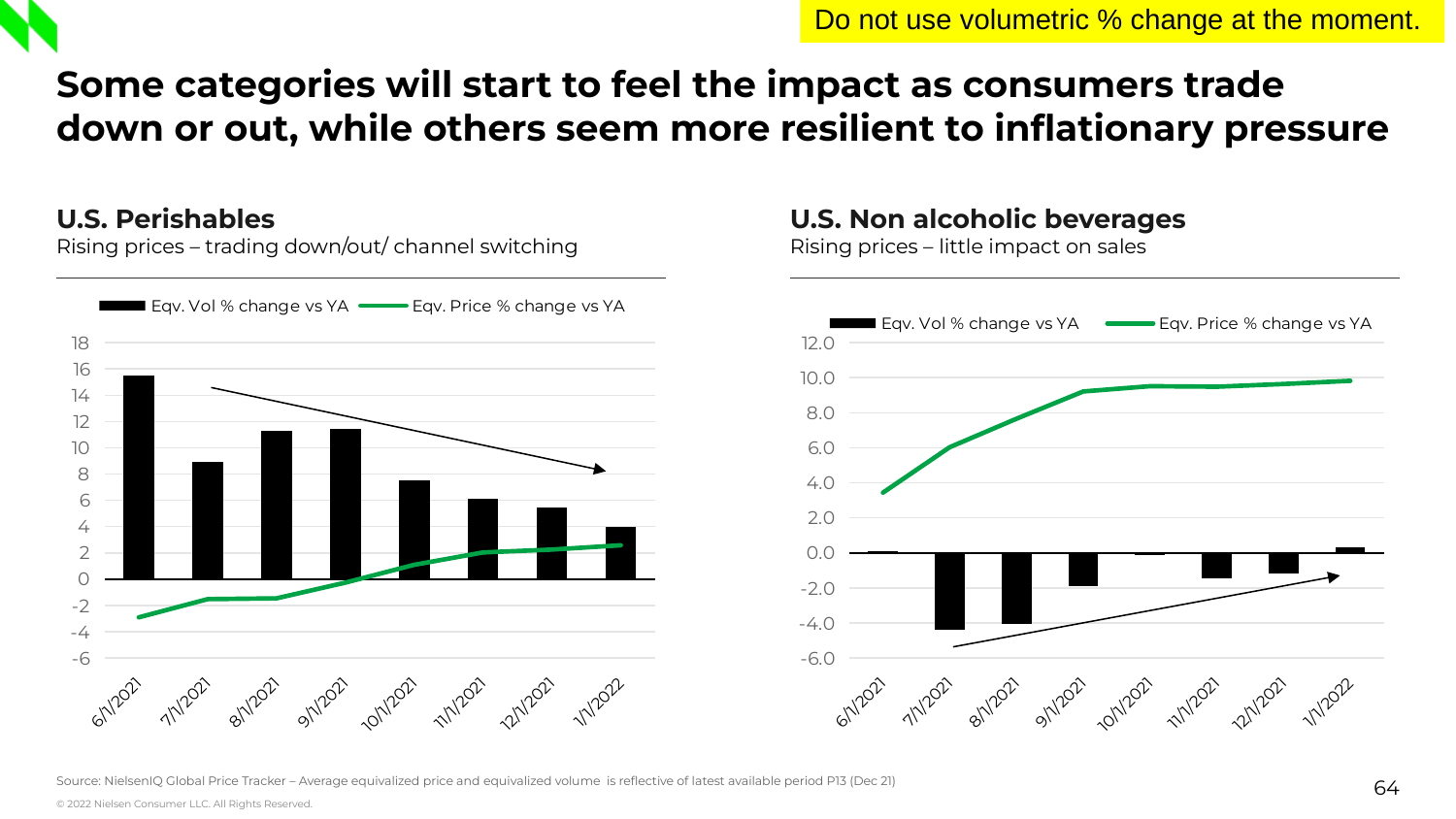

Do not use volumetric % change at the moment.
# Some categories will start to feel the impact as consumers trade down or out, while others seem more resilient to inflationary pressure
U.S. Perishables
Rising prices – trading down/out/ channel switching
U.S. Non alcoholic beverages
Rising prices – little impact on sales

### Chart

| Category | Eqv. Vol % change vs YA | Eqv. Price % change vs YA |
|---|---|---|
| 44366 | 0.11271013 | 3.443013473 |
| 44394 | -4.386573754 | 6.034123952 |
| 44422 | -4.040852361 | 7.658310393 |
| 44450 | -1.914184814 | 9.21535335 |
| 44478 | -0.134362508 | 9.515006608 |
| 44506 | -1.461809714 | 9.488358263 |
| 44534 | -1.193561469 | 9.64223138 |
| 44562 | 0.302633671 | 9.824524903 |

### Chart

| Category | Eqv. Vol % change vs YA | Eqv. Price % change vs YA |
|---|---|---|
| 44366 | 15.51576114 | -2.900492552 |
| 44394 | 8.955913632 | -1.514913851 |
| 44422 | 11.31382211 | -1.454403321 |
| 44450 | 11.42620707 | -0.261247752 |
| 44478 | 7.497992842 | 1.096637612 |
| 44506 | 6.118877107 | 2.039116757 |
| 44534 | 5.493121226 | 2.253751117 |
| 44562 | 3.982482302 | 2.581898601 |
Source: NielsenIQ Global Price Tracker – Average equivalized price and equivalized volume  is reflective of latest available period P13 (Dec 21)